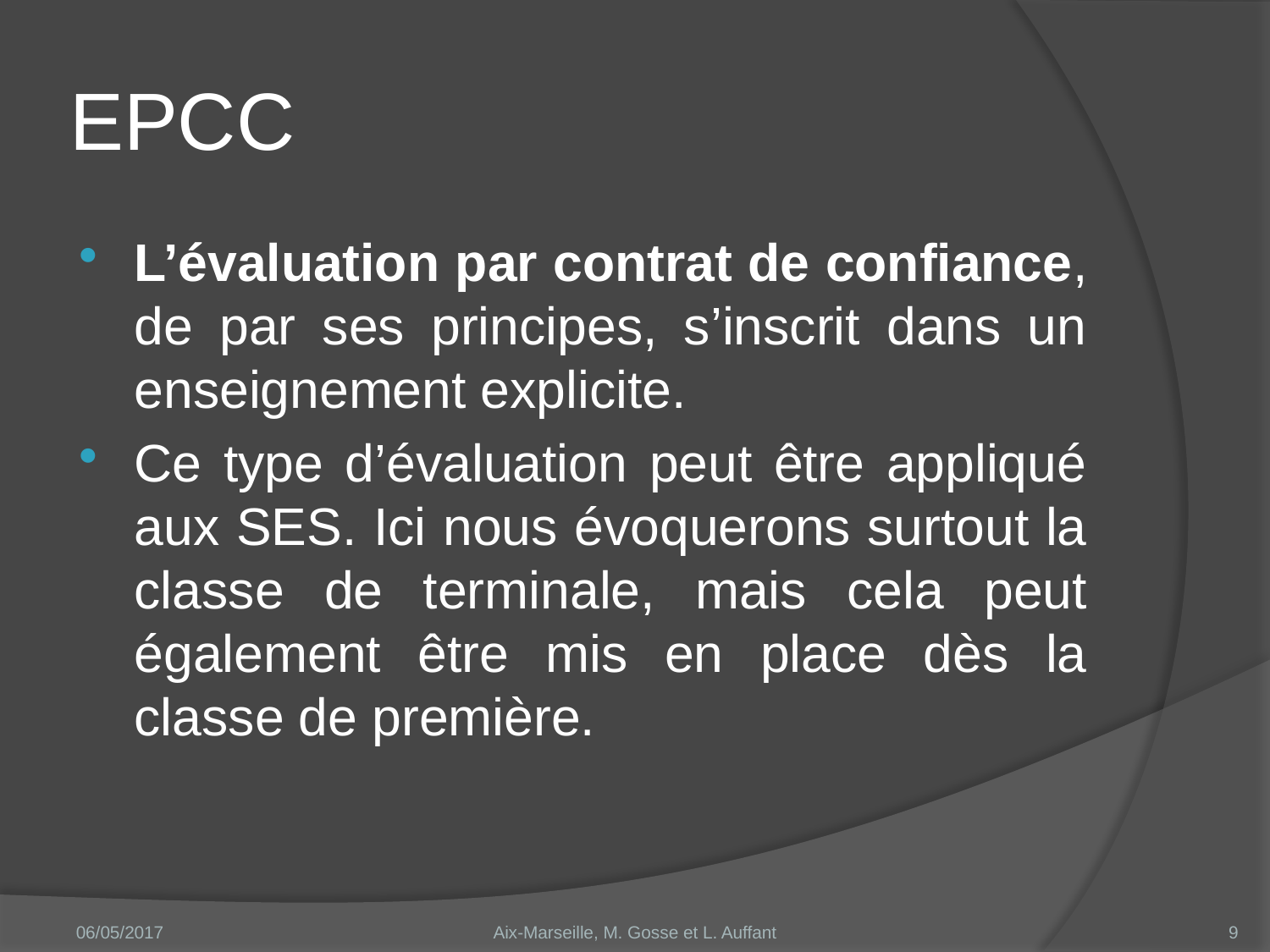

# EPCC
L’évaluation par contrat de confiance, de par ses principes, s’inscrit dans un enseignement explicite.
Ce type d’évaluation peut être appliqué aux SES. Ici nous évoquerons surtout la classe de terminale, mais cela peut également être mis en place dès la classe de première.
06/05/2017
Aix-Marseille, M. Gosse et L. Auffant
9